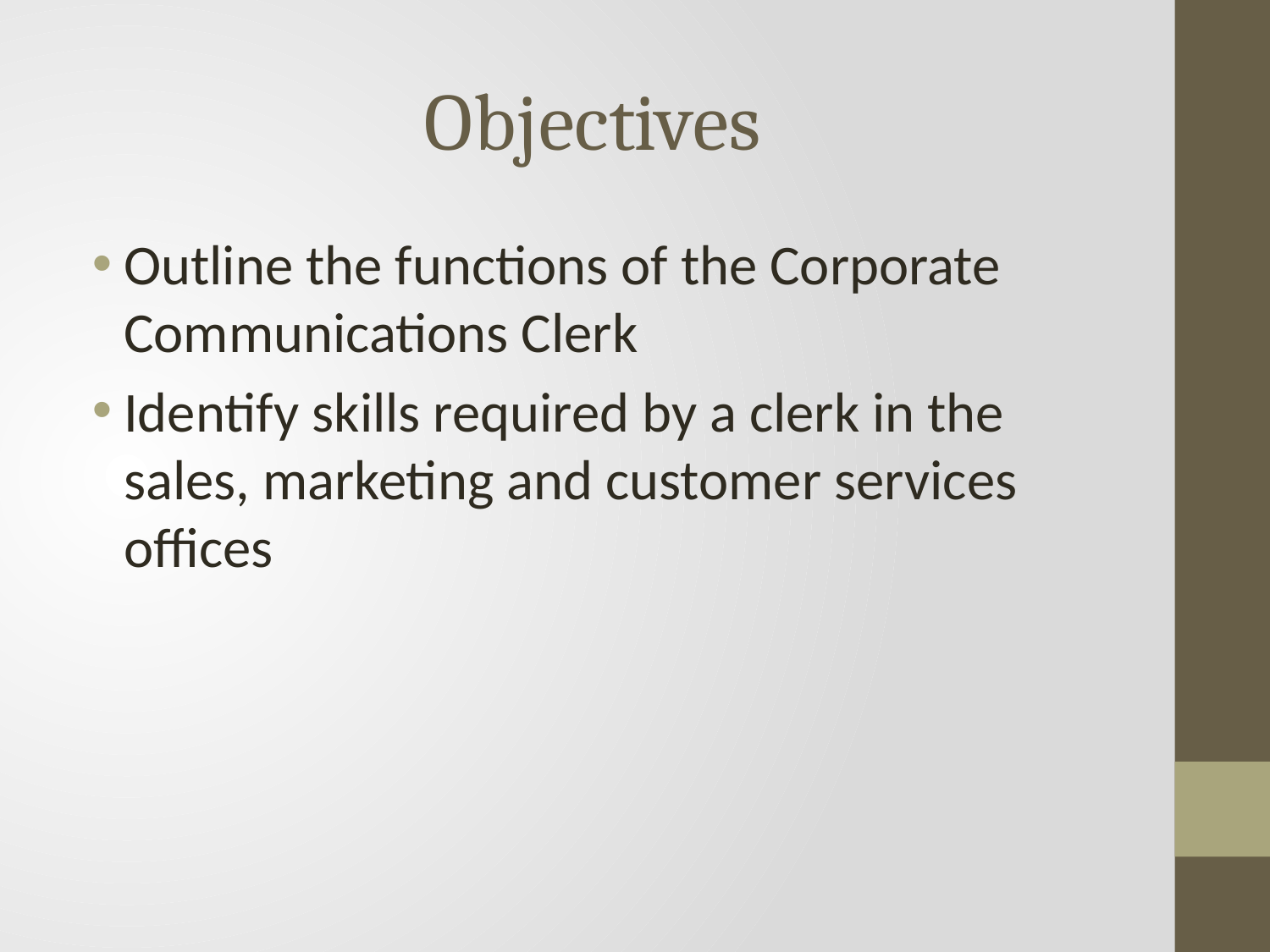

# Objectives
Outline the functions of the Corporate Communications Clerk
Identify skills required by a clerk in the sales, marketing and customer services offices